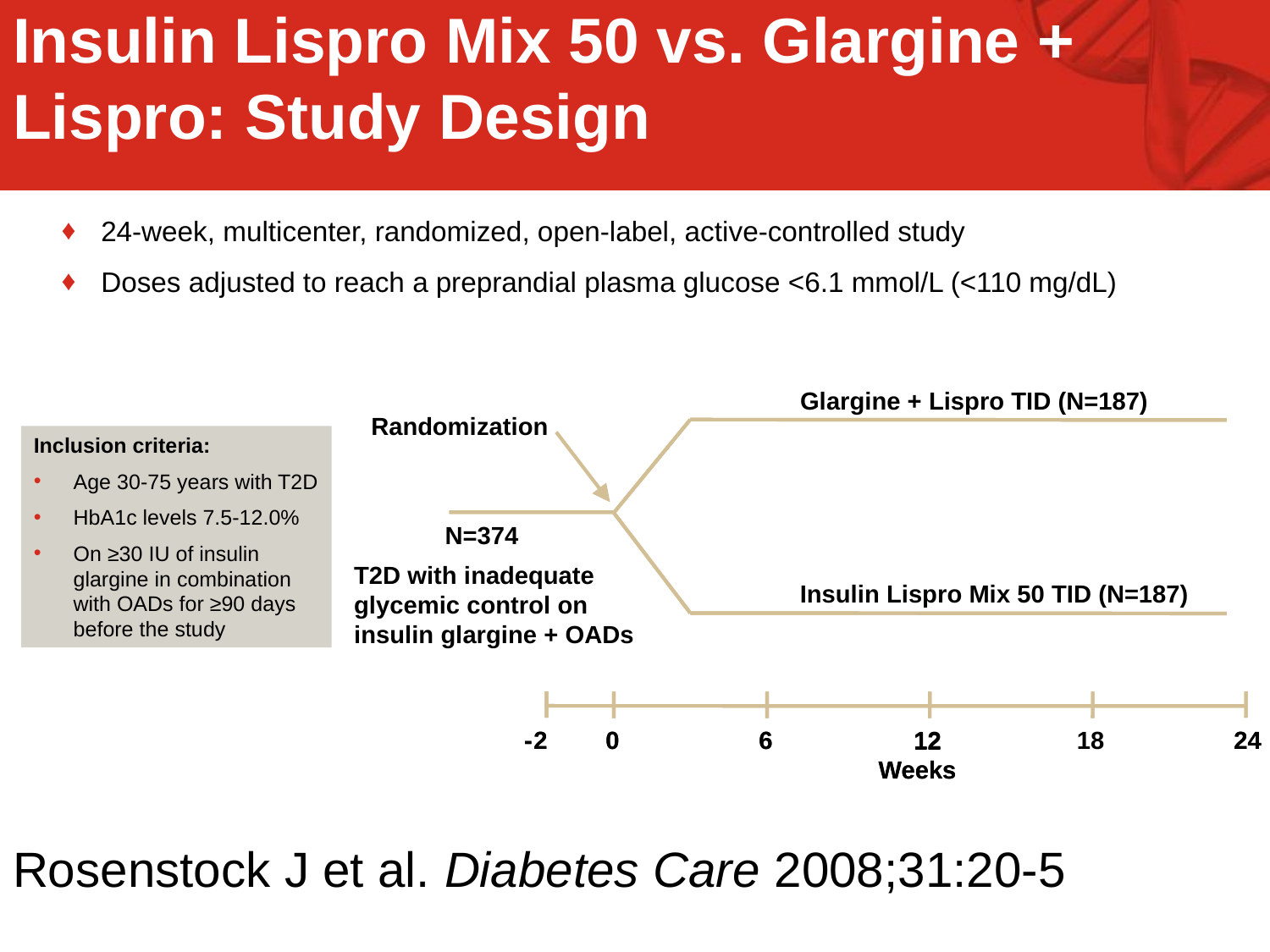

Insulin Lispro Mix 50 vs. Glargine + Lispro: Study Design
24-week, multicenter, randomized, open-label, active-controlled study
Doses adjusted to reach a preprandial plasma glucose <6.1 mmol/L (<110 mg/dL)

Glargine + Lispro TID (N=187)
Randomization

Inclusion criteria:
Age 30-75 years with T2D
HbA1c levels 7.5-12.0%
On ≥30 IU of insulin glargine in combination with OADs for ≥90 days before the study

N=374
T2D with inadequate glycemic control on insulin glargine + OADs
Insulin Lispro Mix 50 TID (N=187)

-
-
2
0
6
24
2
0
6
12
18
24
12
Weeks
Weeks
Rosenstock J et al. Diabetes Care 2008;31:20-5